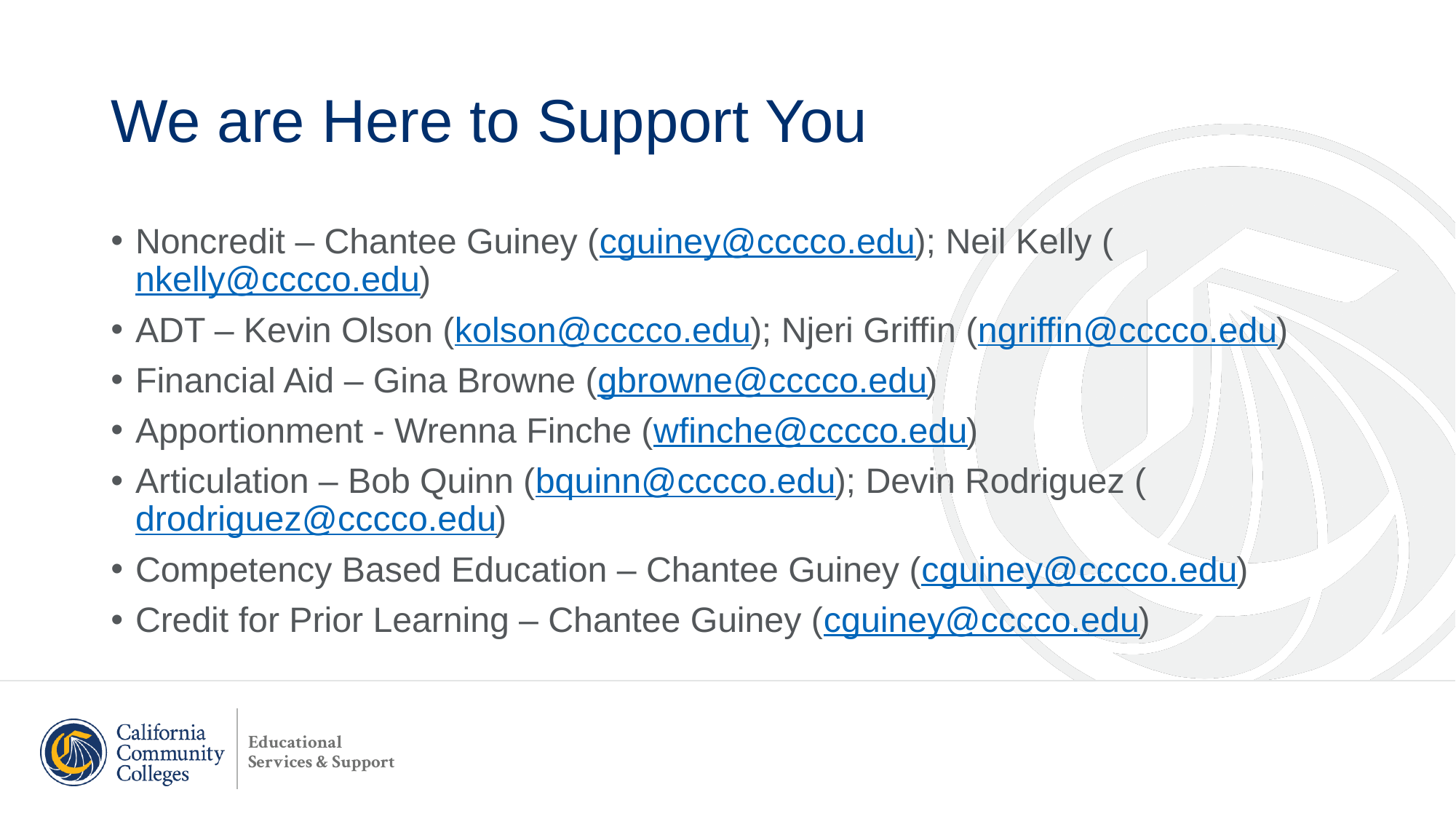

# We are Here to Support You
Noncredit – Chantee Guiney (cguiney@cccco.edu); Neil Kelly (nkelly@cccco.edu)
ADT – Kevin Olson (kolson@cccco.edu); Njeri Griffin (ngriffin@cccco.edu)
Financial Aid – Gina Browne (gbrowne@cccco.edu)
Apportionment - Wrenna Finche (wfinche@cccco.edu)
Articulation – Bob Quinn (bquinn@cccco.edu); Devin Rodriguez (drodriguez@cccco.edu)
Competency Based Education – Chantee Guiney (cguiney@cccco.edu)
Credit for Prior Learning – Chantee Guiney (cguiney@cccco.edu)